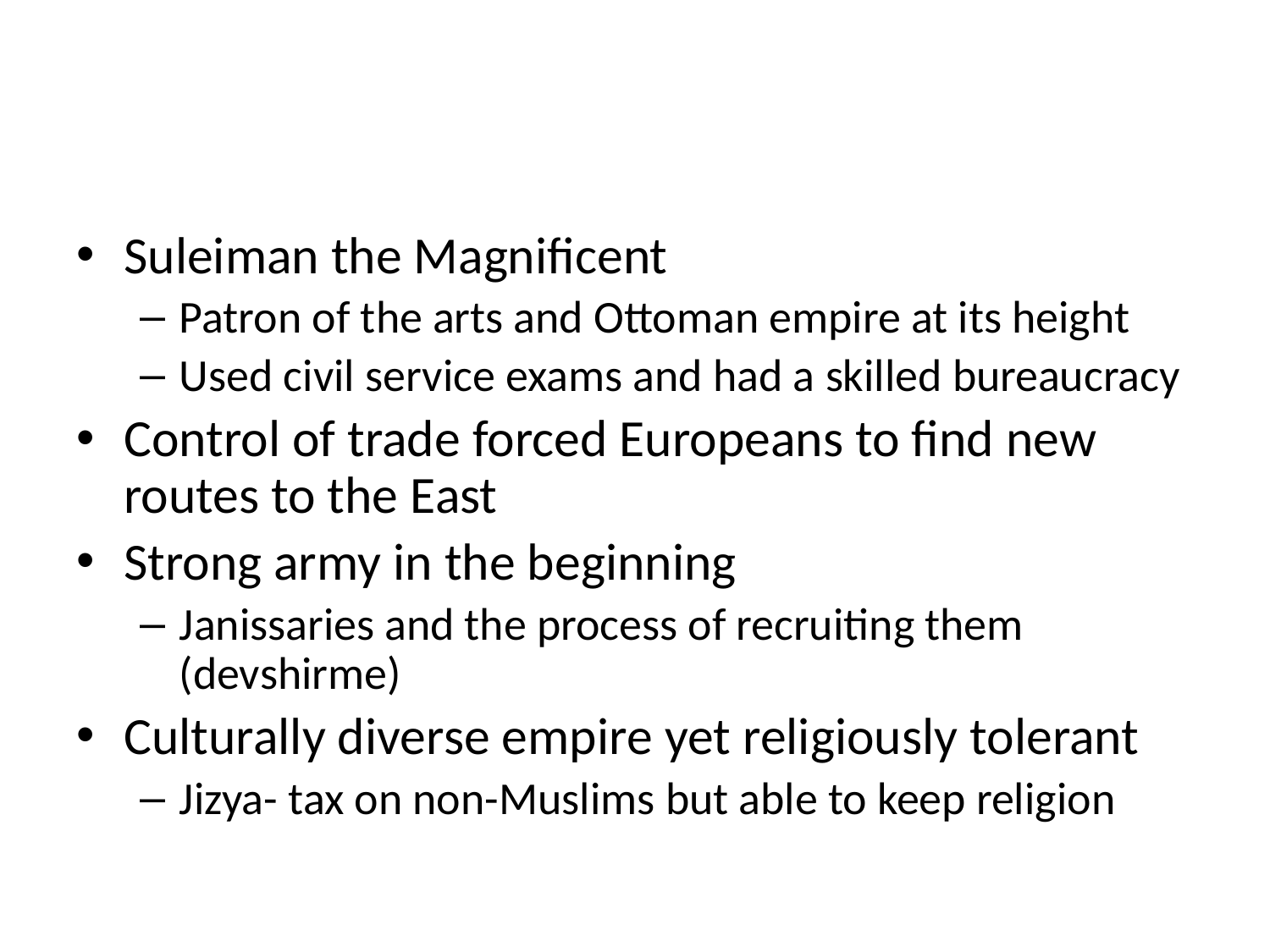

#
Suleiman the Magnificent
Patron of the arts and Ottoman empire at its height
Used civil service exams and had a skilled bureaucracy
Control of trade forced Europeans to find new routes to the East
Strong army in the beginning
Janissaries and the process of recruiting them (devshirme)
Culturally diverse empire yet religiously tolerant
Jizya- tax on non-Muslims but able to keep religion